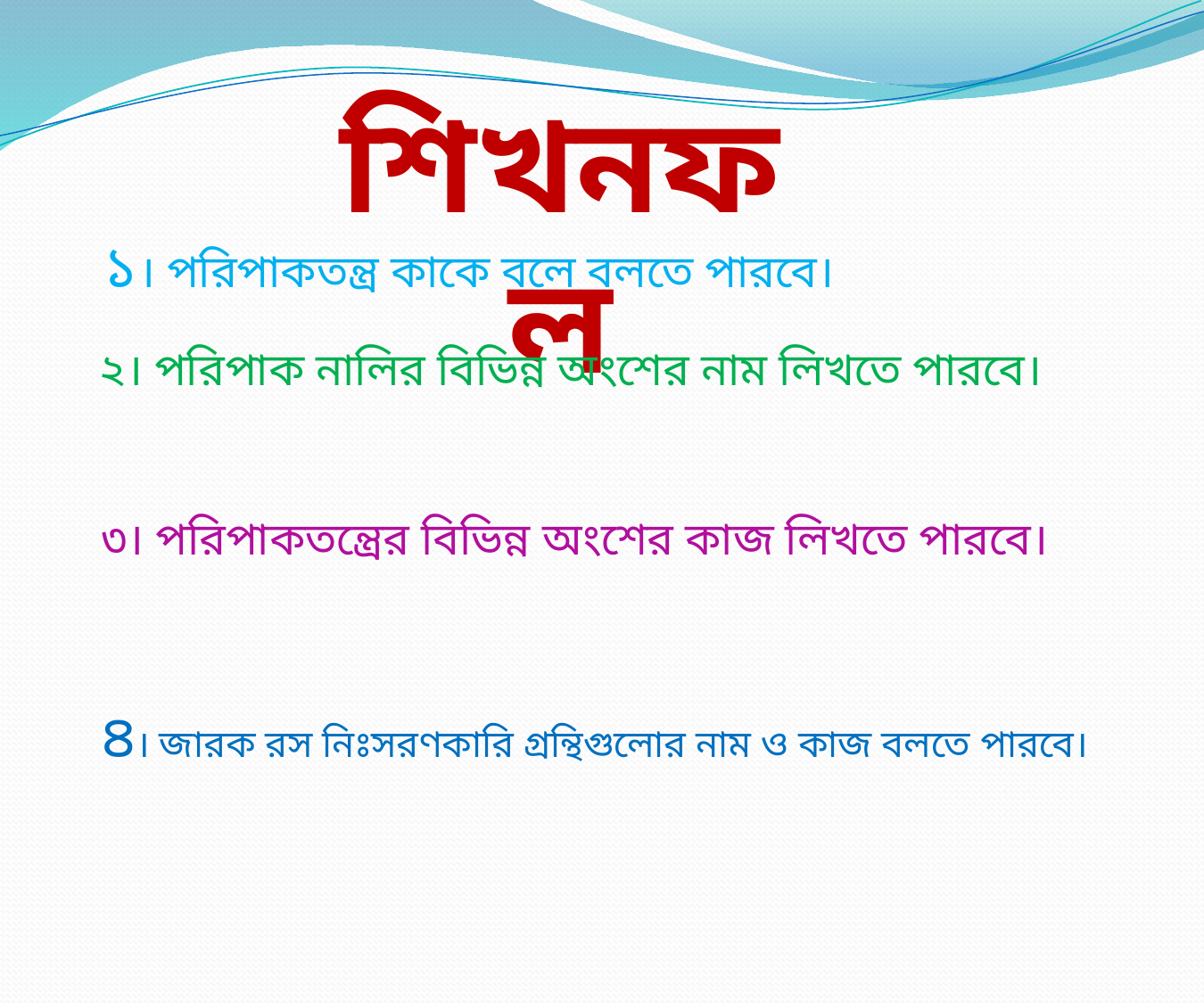

শিখনফল
১। পরিপাকতন্ত্র কাকে বলে বলতে পারবে।
২। পরিপাক নালির বিভিন্ন অংশের নাম লিখতে পারবে।
৩। পরিপাকতন্ত্রের বিভিন্ন অংশের কাজ লিখতে পারবে।
৪। জারক রস নিঃসরণকারি গ্রন্থিগুলোর নাম ও কাজ বলতে পারবে।